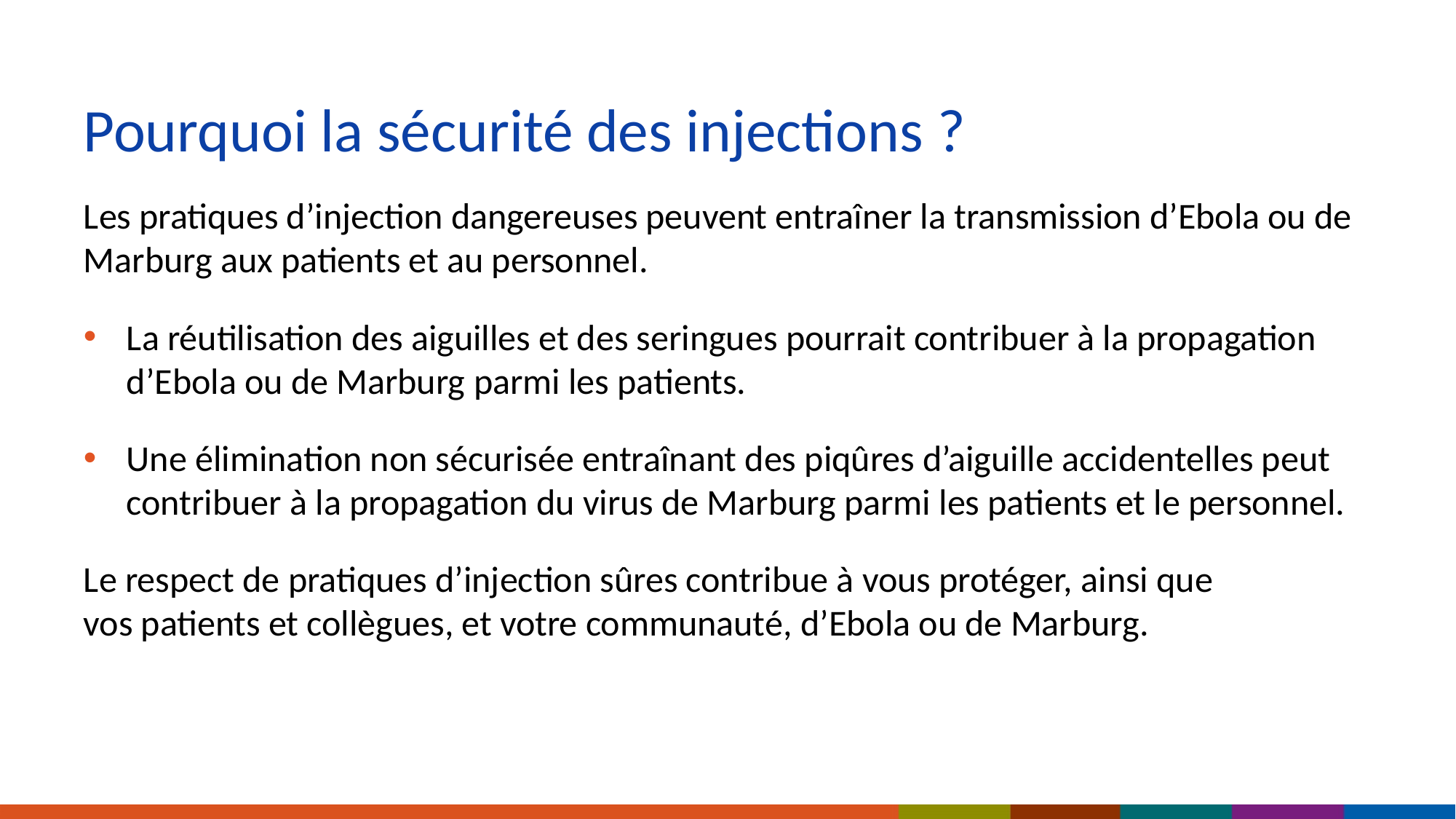

# Pourquoi la sécurité des injections ?
Les pratiques d’injection dangereuses peuvent entraîner la transmission d’Ebola ou de Marburg aux patients et au personnel.
La réutilisation des aiguilles et des seringues pourrait contribuer à la propagation d’Ebola ou de Marburg parmi les patients.
Une élimination non sécurisée entraînant des piqûres d’aiguille accidentelles peut contribuer à la propagation du virus de Marburg parmi les patients et le personnel.
Le respect de pratiques d’injection sûres contribue à vous protéger, ainsi que vos patients et collègues, et votre communauté, d’Ebola ou de Marburg.